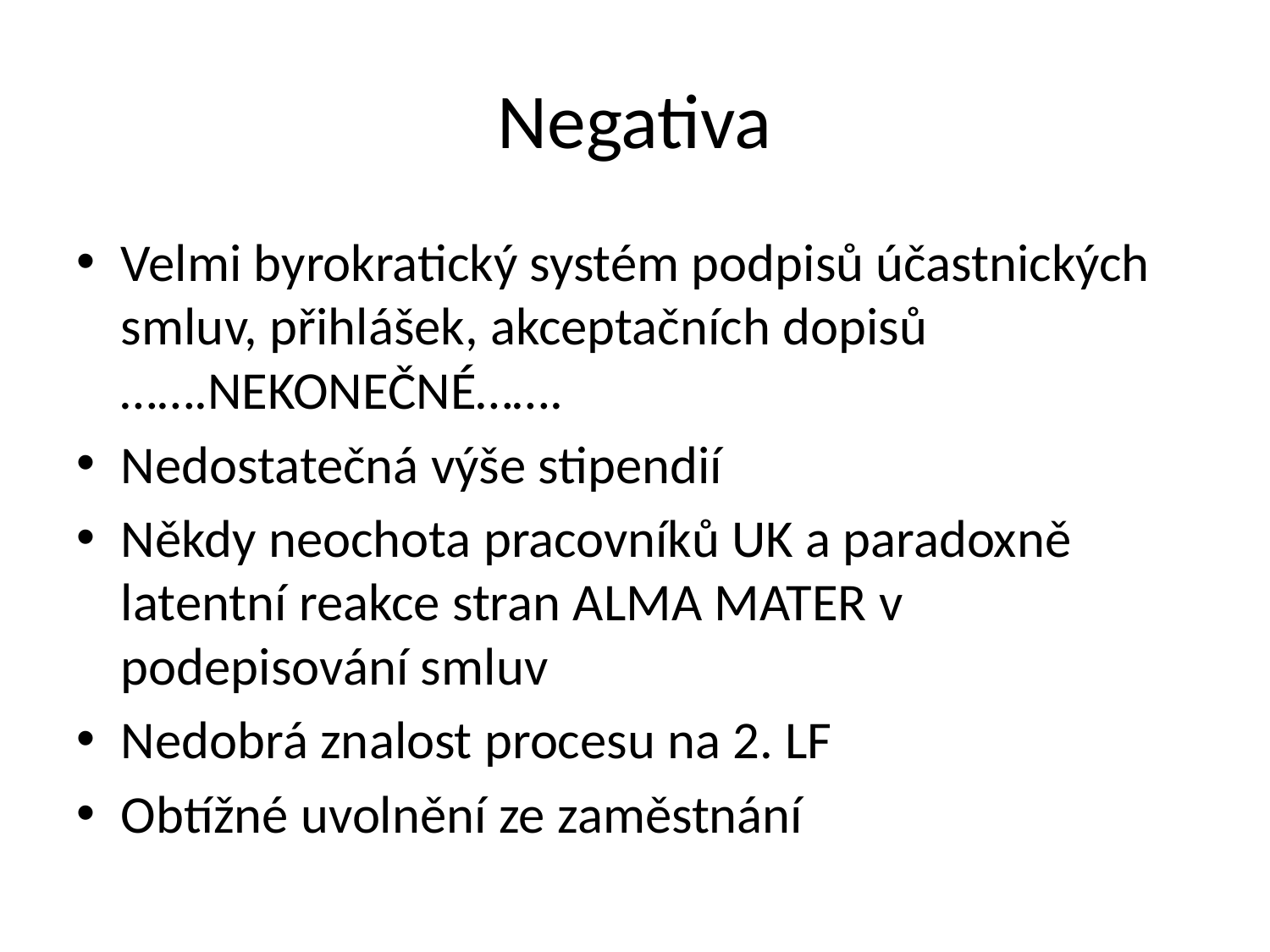

# Negativa
Velmi byrokratický systém podpisů účastnických smluv, přihlášek, akceptačních dopisů …….NEKONEČNÉ…….
Nedostatečná výše stipendií
Někdy neochota pracovníků UK a paradoxně latentní reakce stran ALMA MATER v podepisování smluv
Nedobrá znalost procesu na 2. LF
Obtížné uvolnění ze zaměstnání